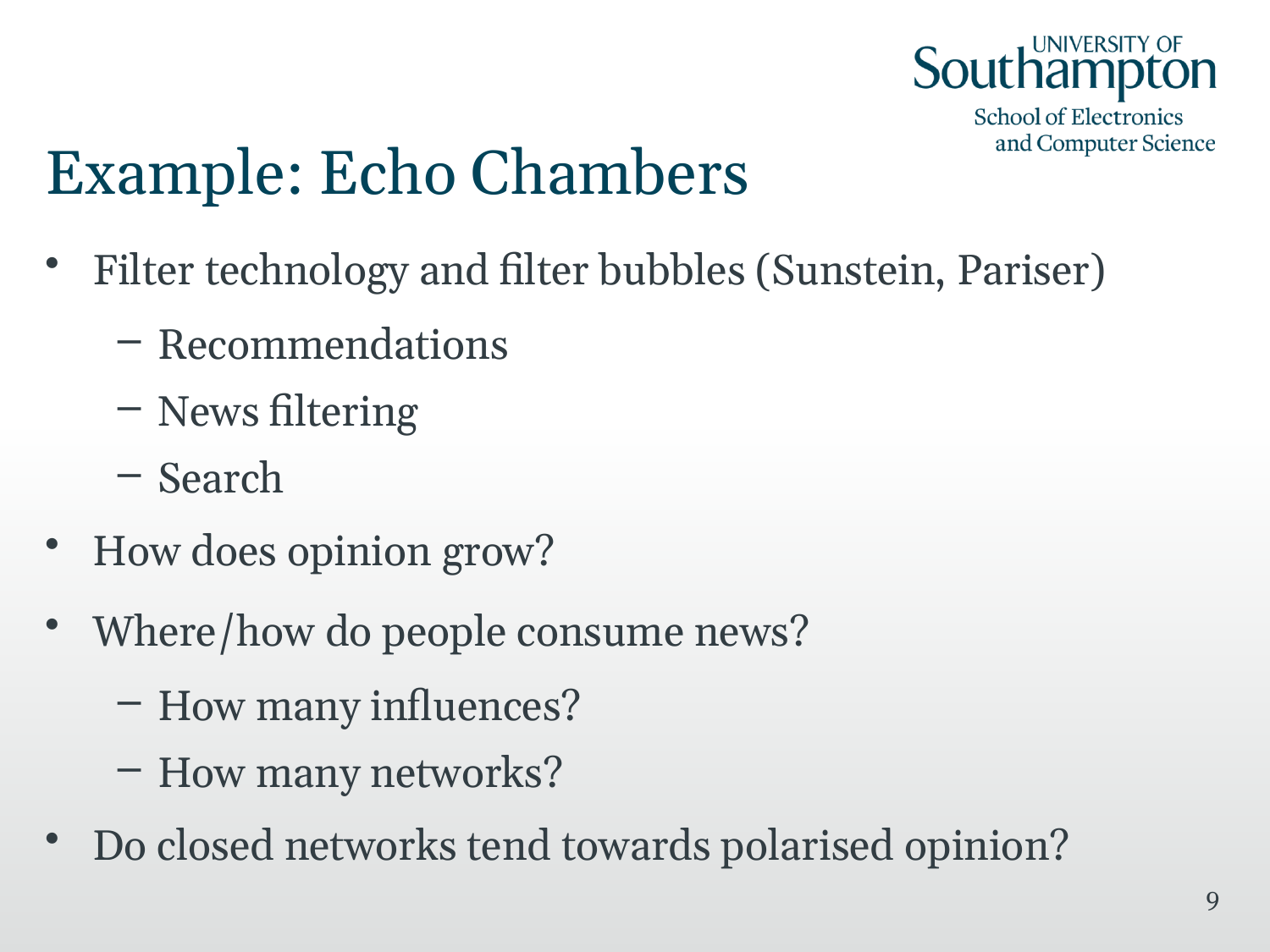

# Example: Echo Chambers
Filter technology and filter bubbles (Sunstein, Pariser)
Recommendations
News filtering
Search
How does opinion grow?
Where/how do people consume news?
How many influences?
How many networks?
Do closed networks tend towards polarised opinion?
9